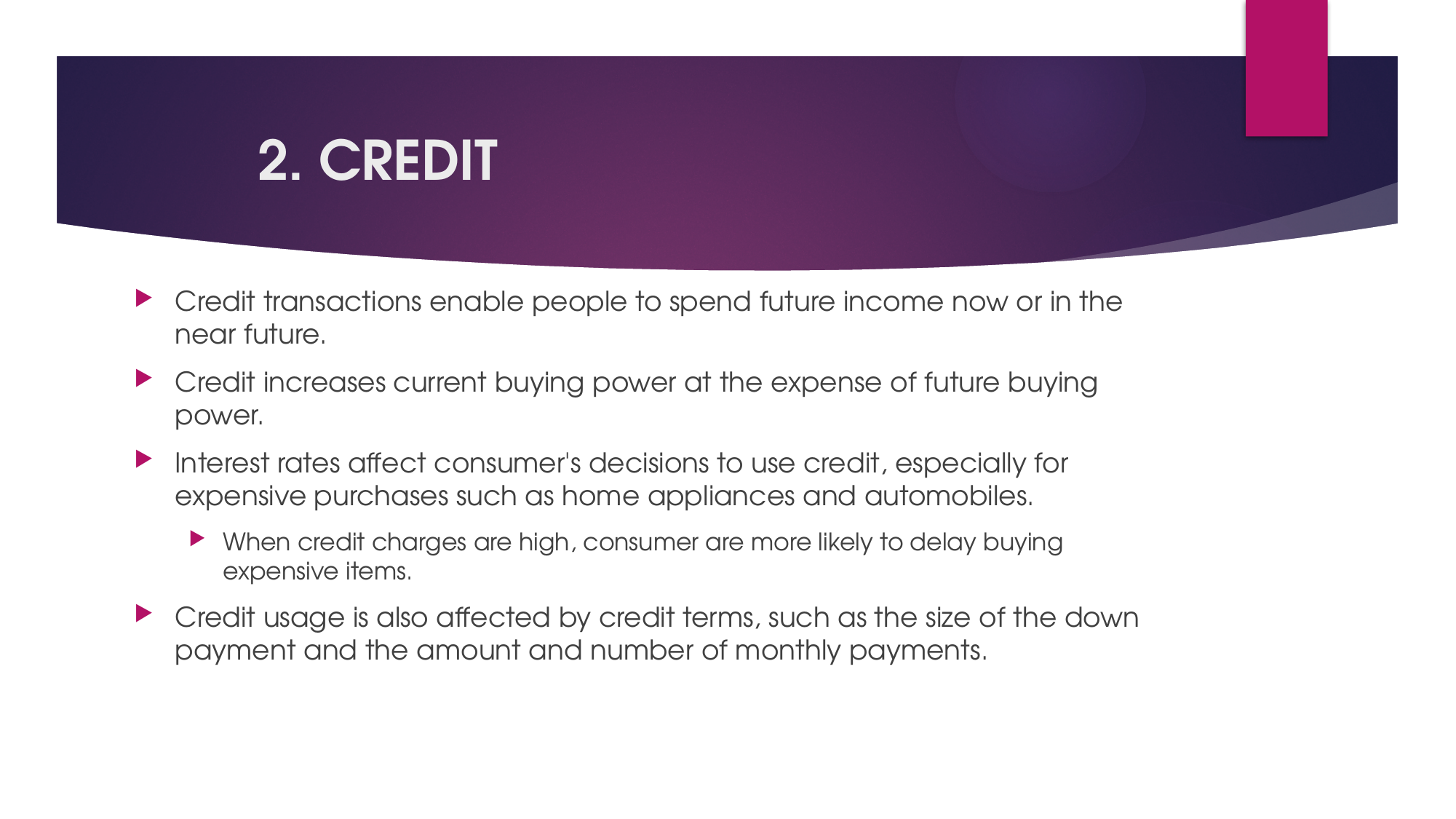

# 2. CREDIT
Credit transactions enable people to spend future income now or in the near future.
Credit increases current buying power at the expense of future buying power.
Interest rates affect consumer's decisions to use credit, especially for expensive purchases such as home appliances and automobiles.
When credit charges are high, consumer are more likely to delay buying expensive items.
Credit usage is also affected by credit terms, such as the size of the down payment and the amount and number of monthly payments.